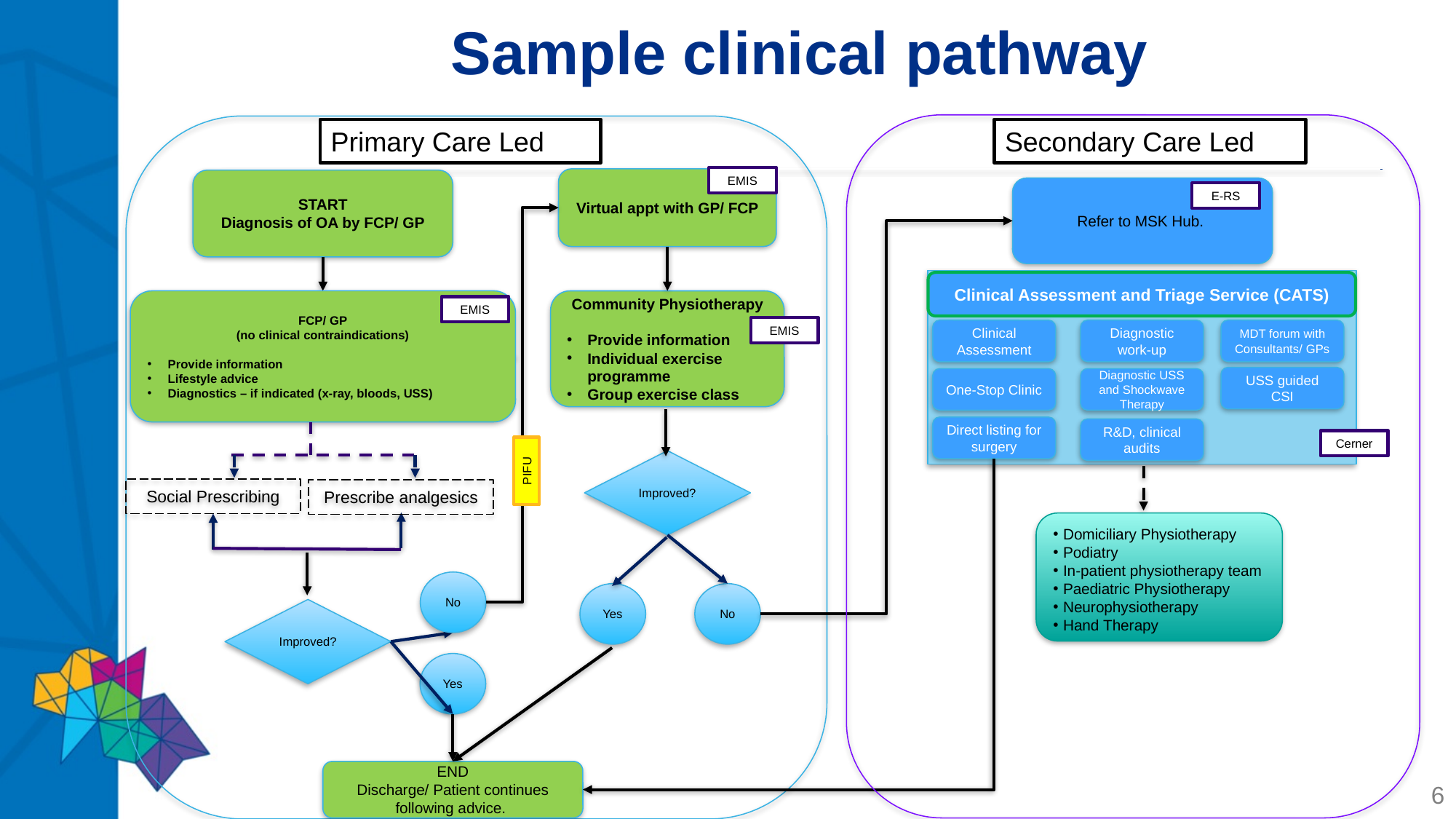

# Sample clinical pathway

Primary Care Led
Secondary Care Led
EMIS
Virtual appt with GP/ FCP
START
Diagnosis of OA by FCP/ GP
Refer to MSK Hub.
E-RS

Clinical Assessment and Triage Service (CATS)
FCP/ GP
(no clinical contraindications)

Provide information
Lifestyle advice
Diagnostics – if indicated (x-ray, bloods, USS)
Community Physiotherapy

Provide information
Individual exercise programme
Group exercise class
EMIS
EMIS
MDT forum with Consultants/ GPs
Clinical Assessment
Diagnostic work-up
USS guided CSI
One-Stop Clinic
Diagnostic USS and Shockwave Therapy
Direct listing for surgery
R&D, clinical audits
Cerner
Improved?
PIFU
Social Prescribing
Prescribe analgesics
Domiciliary Physiotherapy
Podiatry
In-patient physiotherapy team
Paediatric Physiotherapy
Neurophysiotherapy
Hand Therapy

No
Yes
No
Improved?
Yes
END
Discharge/ Patient continues following advice.